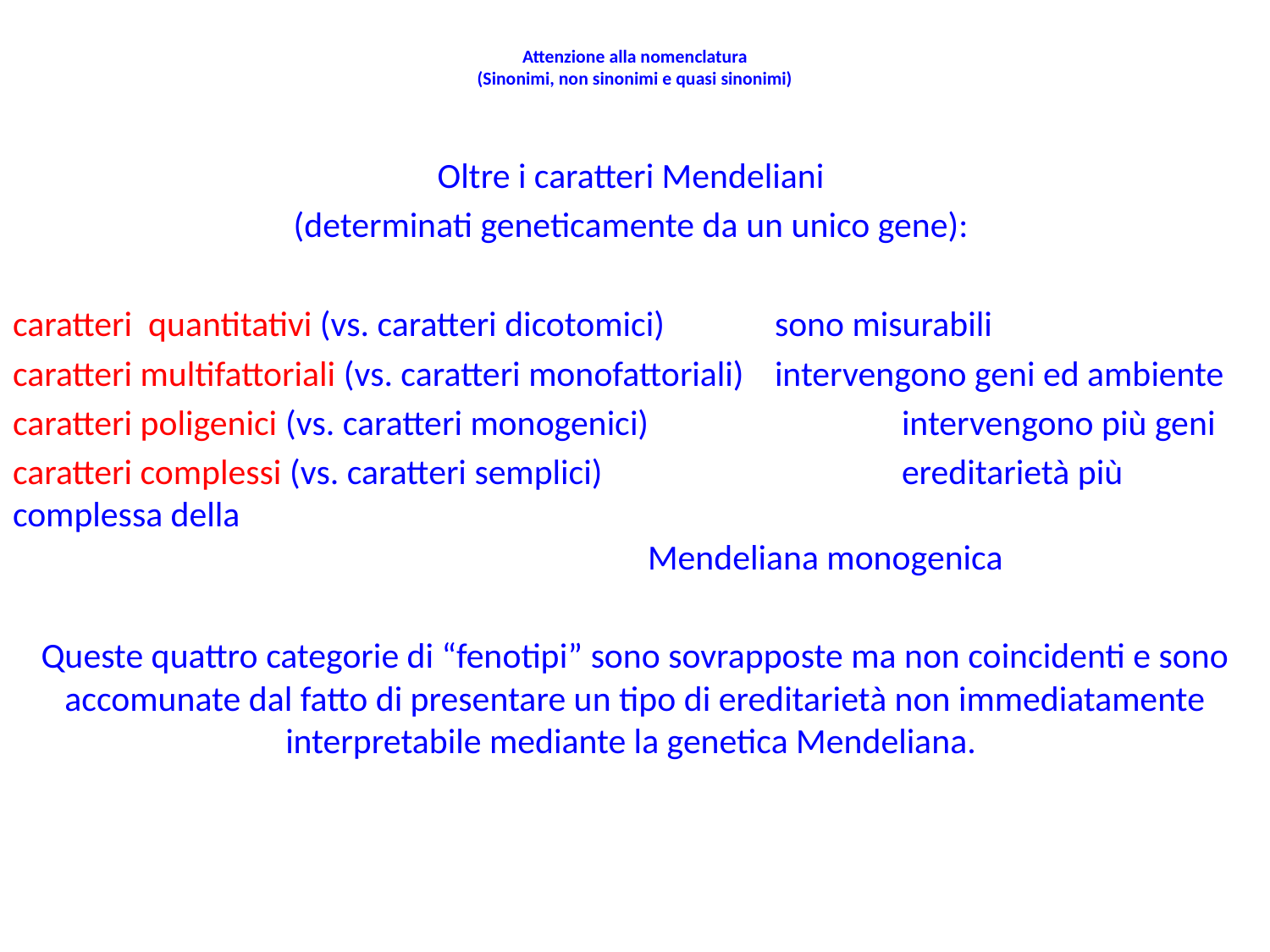

# Attenzione alla nomenclatura (Sinonimi, non sinonimi e quasi sinonimi)

Oltre i caratteri Mendeliani
(determinati geneticamente da un unico gene):

caratteri  quantitativi (vs. caratteri dicotomici)         	sono misurabili
caratteri multifattoriali (vs. caratteri monofattoriali)	intervengono geni ed ambiente
caratteri poligenici (vs. caratteri monogenici)		intervengono più geni
caratteri complessi (vs. caratteri semplici)			ereditarietà più complessa della 												 	Mendeliana monogenica

Queste quattro categorie di “fenotipi” sono sovrapposte ma non coincidenti e sono accomunate dal fatto di presentare un tipo di ereditarietà non immediatamente interpretabile mediante la genetica Mendeliana.